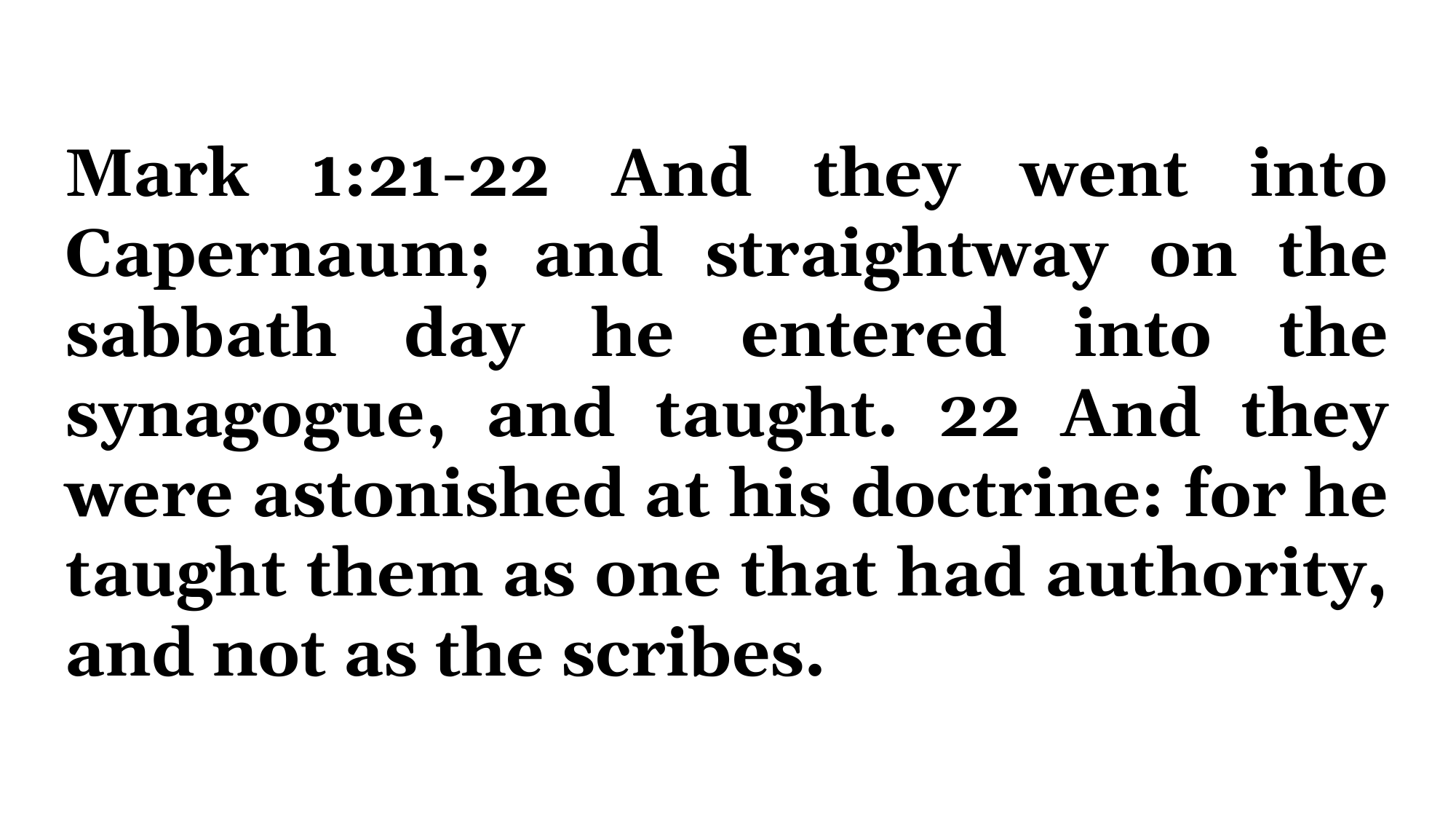

Mark 1:21-22 And they went into Capernaum; and straightway on the sabbath day he entered into the synagogue, and taught. 22 And they were astonished at his doctrine: for he taught them as one that had authority, and not as the scribes.